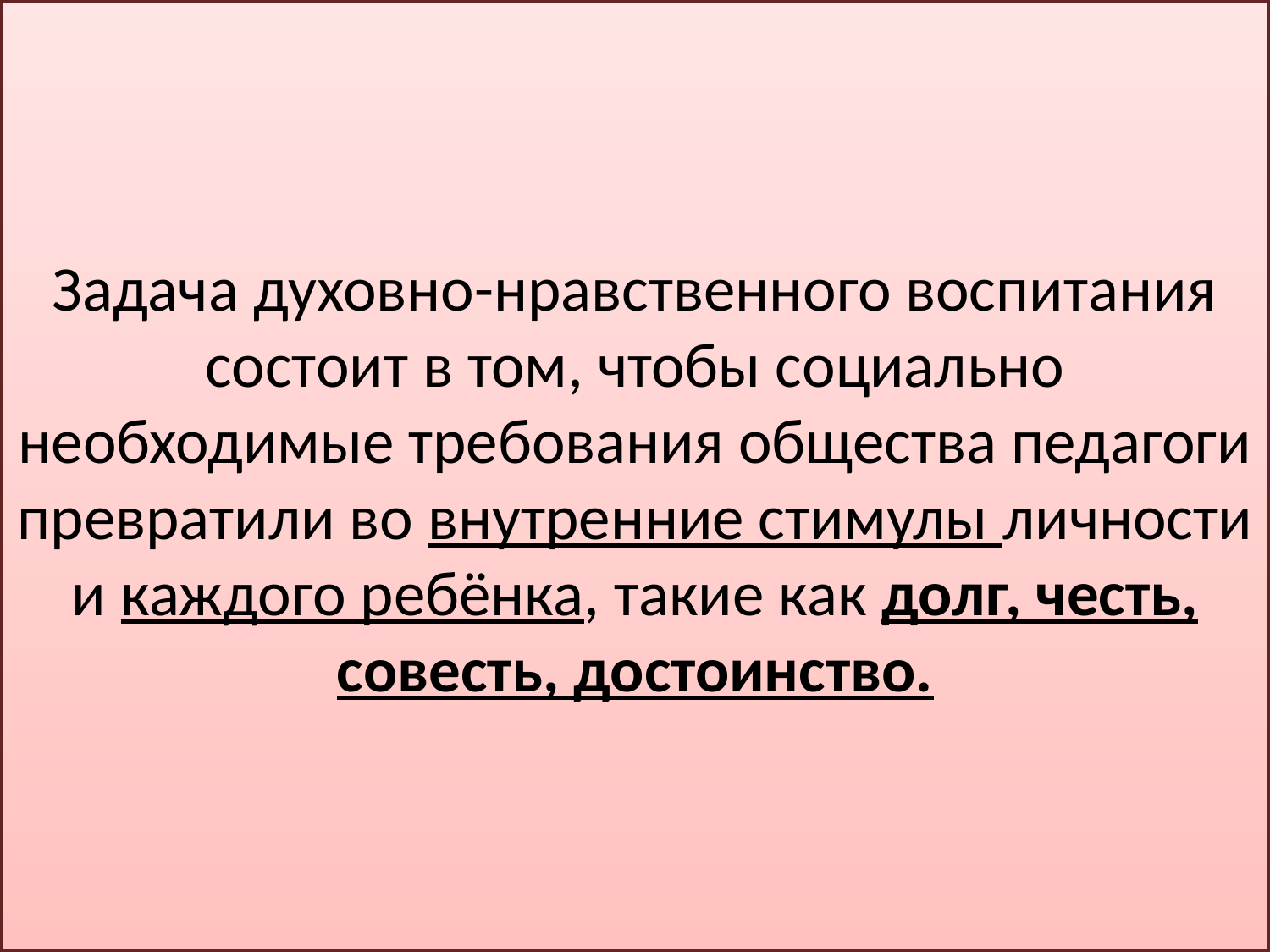

# Задача духовно-нравственного воспитания состоит в том, чтобы социально необходимые требования общества педагоги превратили во внутренние стимулы личности и каждого ребёнка, такие как долг, честь, совесть, достоинство.